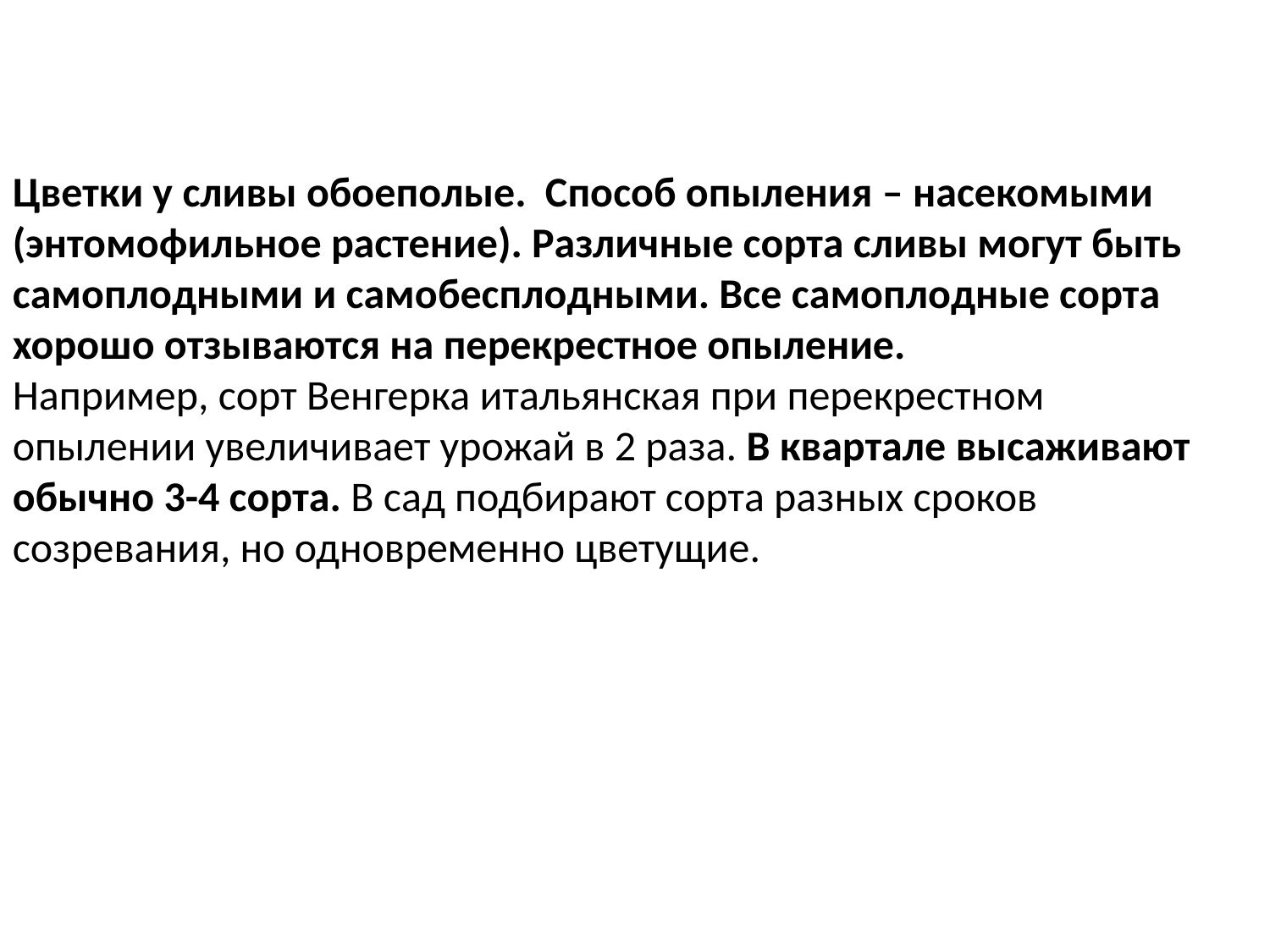

Цветки у сливы обоеполые.  Способ опыления – насекомыми (энтомофильное растение). Различные сорта сливы могут быть самоплодными и самобесплодными. Все самоплодные сорта хорошо отзываются на перекрестное опыление.
Например, сорт Венгерка итальянская при перекрестном опылении увеличивает урожай в 2 раза. В квартале высаживают обычно 3-4 сорта. В сад подбирают сорта разных сроков созревания, но одновременно цветущие.